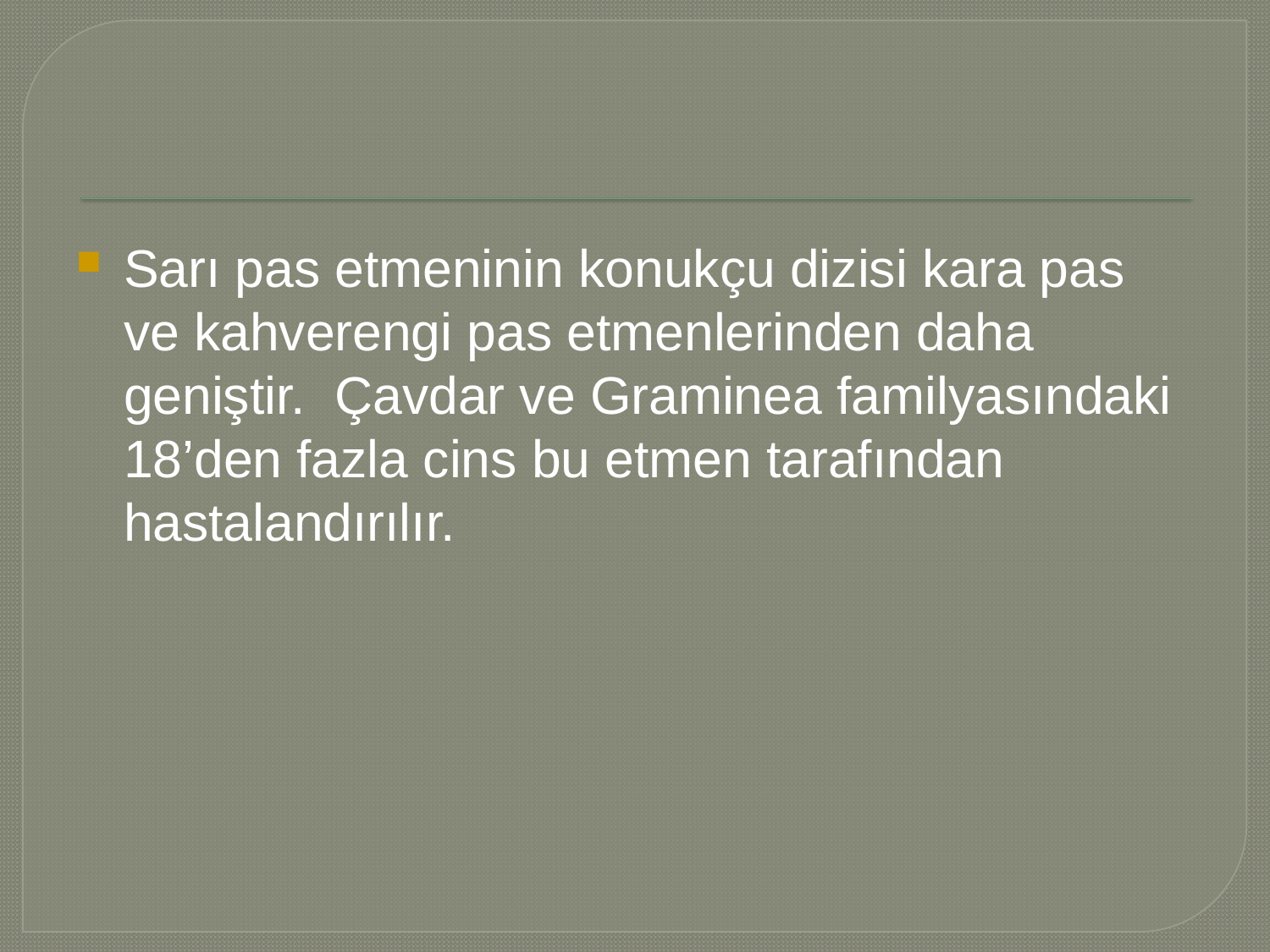

#
Sarı pas etmeninin konukçu dizisi kara pas ve kahverengi pas etmenlerinden daha geniştir.  Çavdar ve Graminea familyasındaki 18’den fazla cins bu etmen tarafından hastalandırılır.